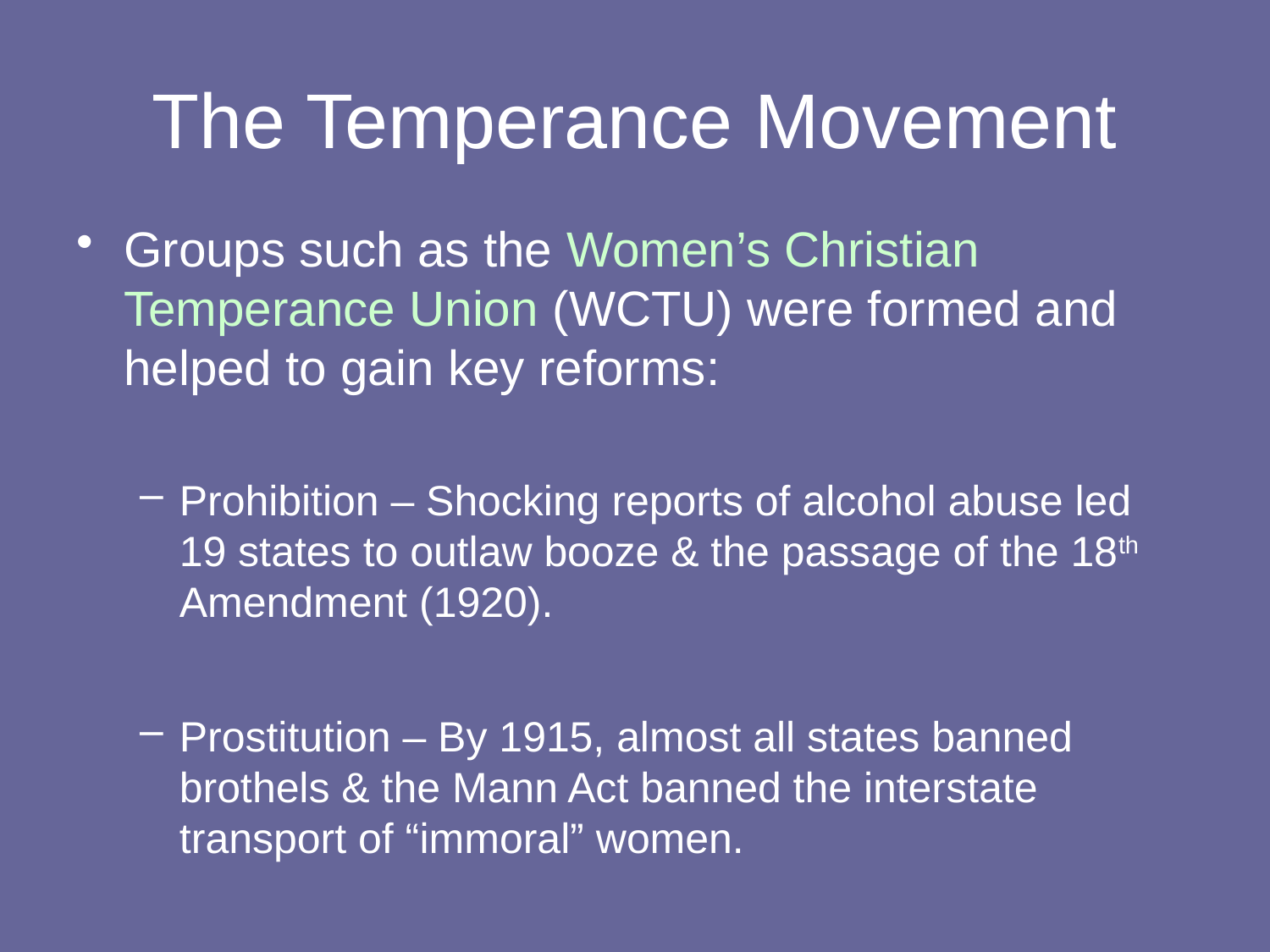

# The Temperance Movement
Groups such as the Women’s Christian Temperance Union (WCTU) were formed and helped to gain key reforms:

Prohibition – Shocking reports of alcohol abuse led 19 states to outlaw booze & the passage of the 18th Amendment (1920).

Prostitution – By 1915, almost all states banned brothels & the Mann Act banned the interstate transport of “immoral” women.